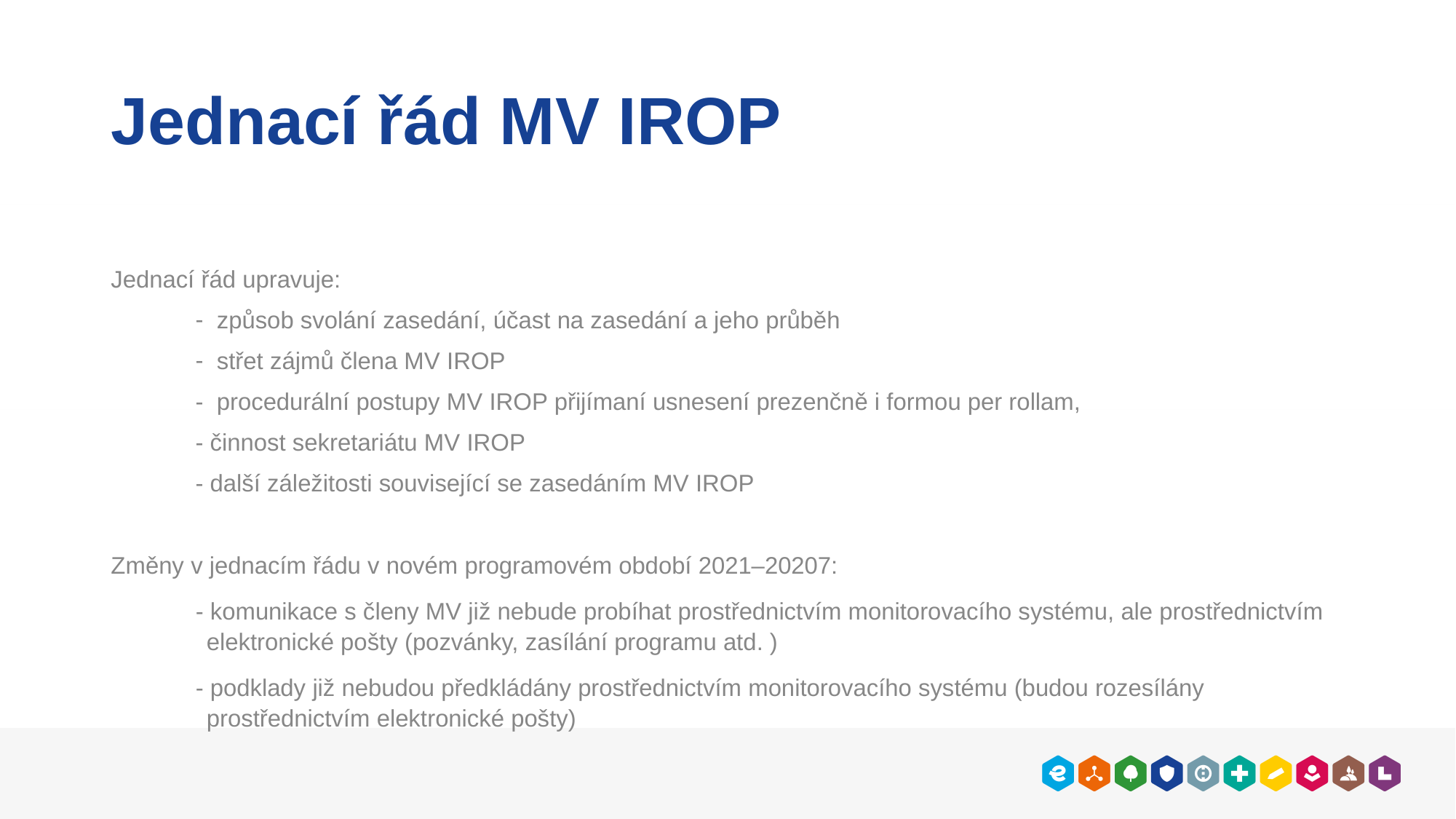

# Jednací řád MV IROP

Jednací řád upravuje:
způsob svolání zasedání, účast na zasedání a jeho průběh
střet zájmů člena MV IROP
-  procedurální postupy MV IROP přijímaní usnesení prezenčně i formou per rollam,
- činnost sekretariátu MV IROP
- další záležitosti související se zasedáním MV IROP

Změny v jednacím řádu v novém programovém období 2021–20207:
- komunikace s členy MV již nebude probíhat prostřednictvím monitorovacího systému, ale prostřednictvím elektronické pošty (pozvánky, zasílání programu atd. )
- podklady již nebudou předkládány prostřednictvím monitorovacího systému (budou rozesílány  prostřednictvím elektronické pošty)